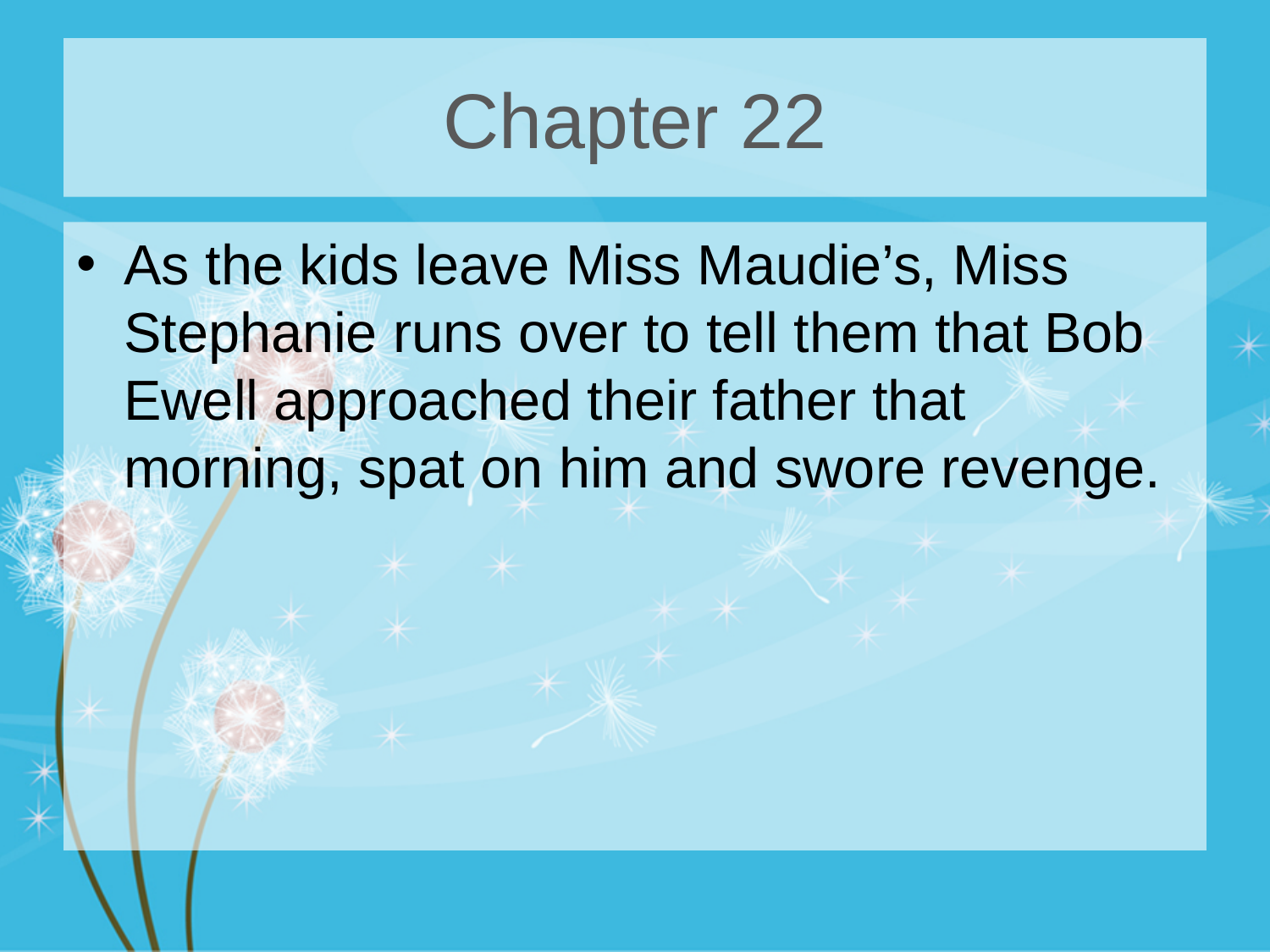

# Chapter 22
As the kids leave Miss Maudie’s, Miss Stephanie runs over to tell them that Bob Ewell approached their father that morning, spat on him and swore revenge.